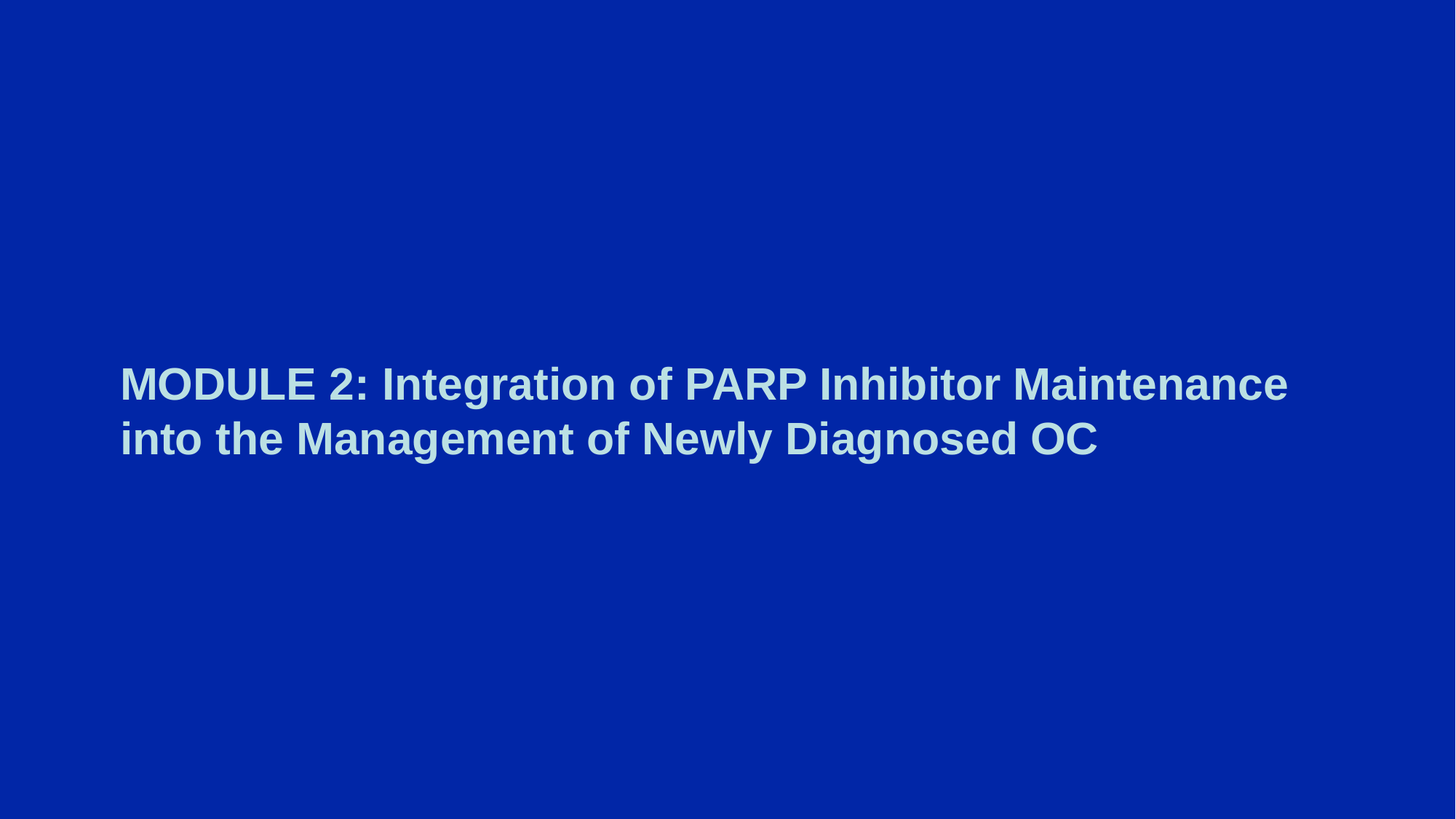

# MODULE 2: Integration of PARP Inhibitor Maintenance into the Management of Newly Diagnosed OC